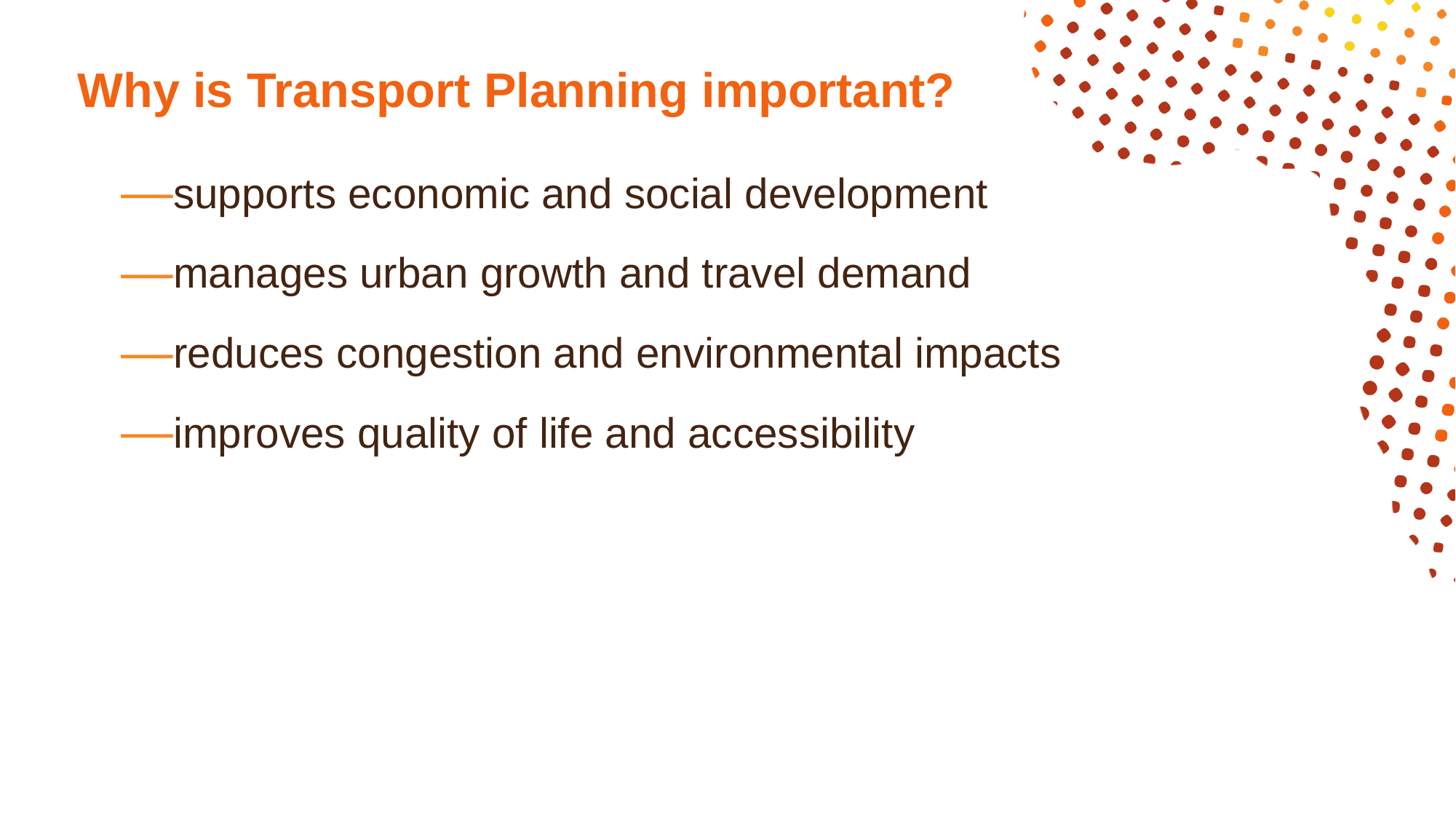

# Why is Transport Planning important?
supports economic and social development
manages urban growth and travel demand
reduces congestion and environmental impacts
improves quality of life and accessibility